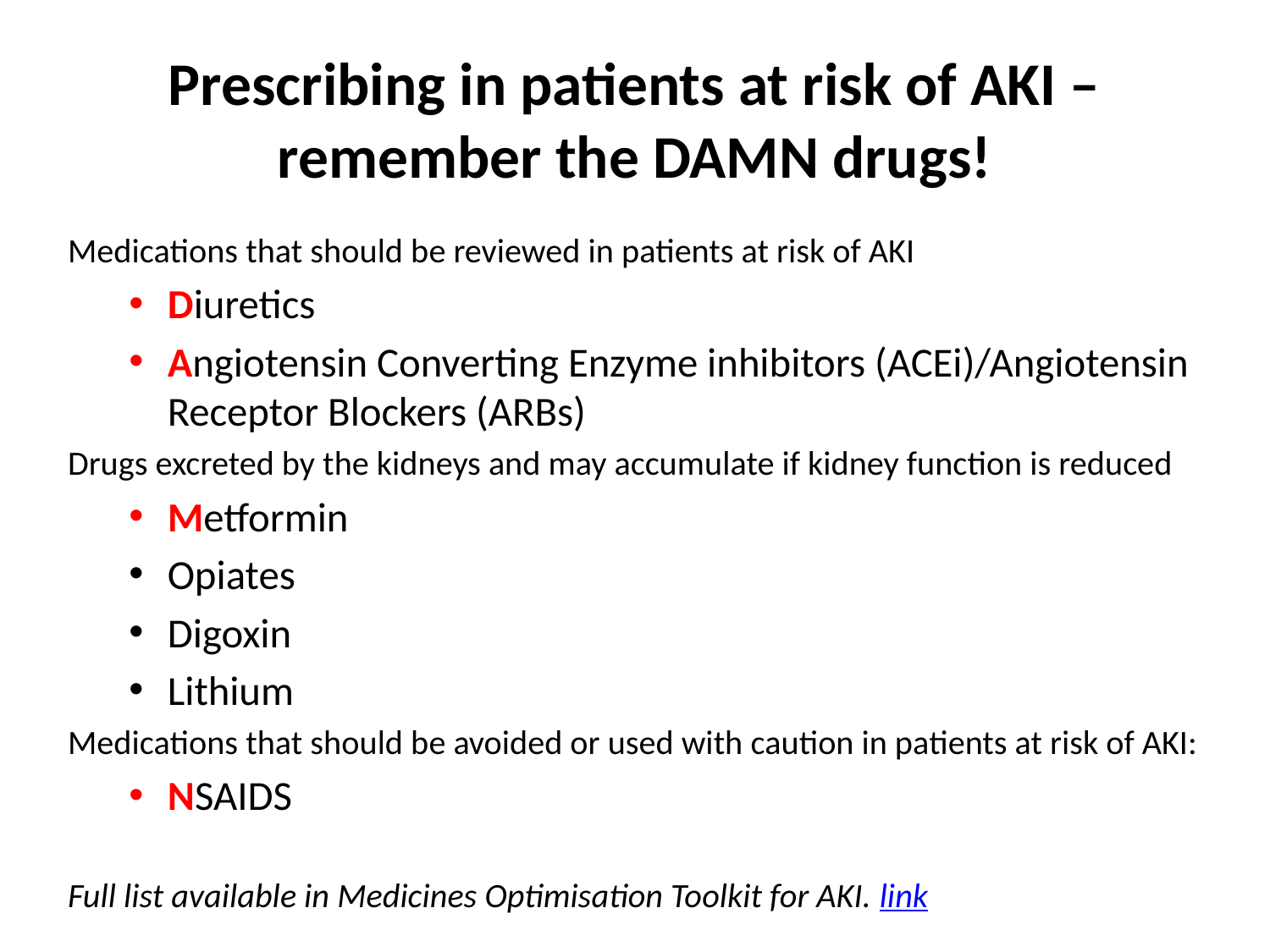

# Prescribing in patients at risk of AKI – remember the DAMN drugs!

Medications that should be reviewed in patients at risk of AKI
Diuretics
Angiotensin Converting Enzyme inhibitors (ACEi)/Angiotensin Receptor Blockers (ARBs)
Drugs excreted by the kidneys and may accumulate if kidney function is reduced
Metformin
Opiates
Digoxin
Lithium
Medications that should be avoided or used with caution in patients at risk of AKI:
NSAIDS

Full list available in Medicines Optimisation Toolkit for AKI. link